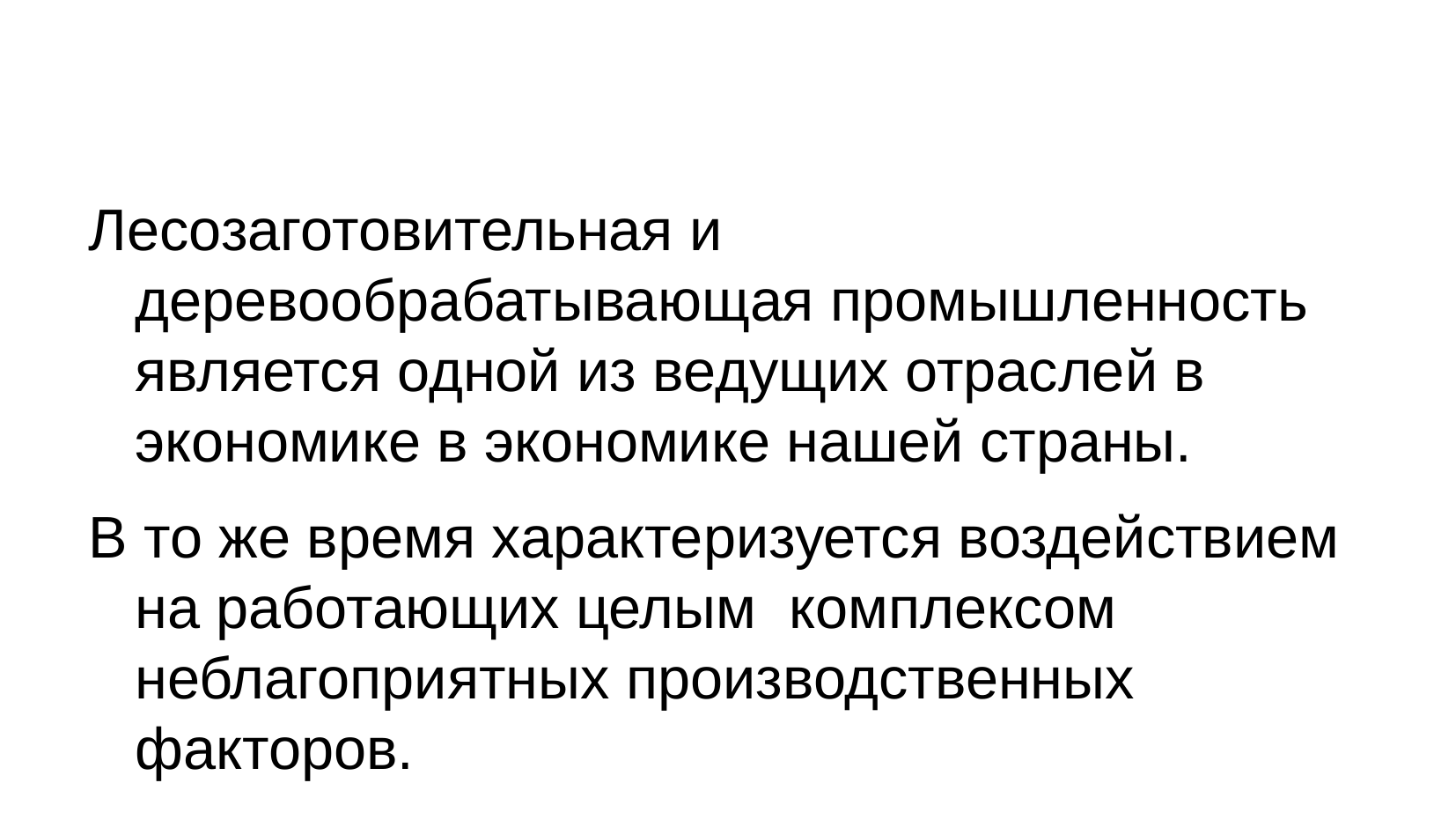

Лесозаготовительная и деревообрабатывающая промышленность  является одной из ведущих отраслей в экономике в экономике нашей страны.
В то же время характеризуется воздействием на работающих целым  комплексом неблагоприятных производственных факторов.